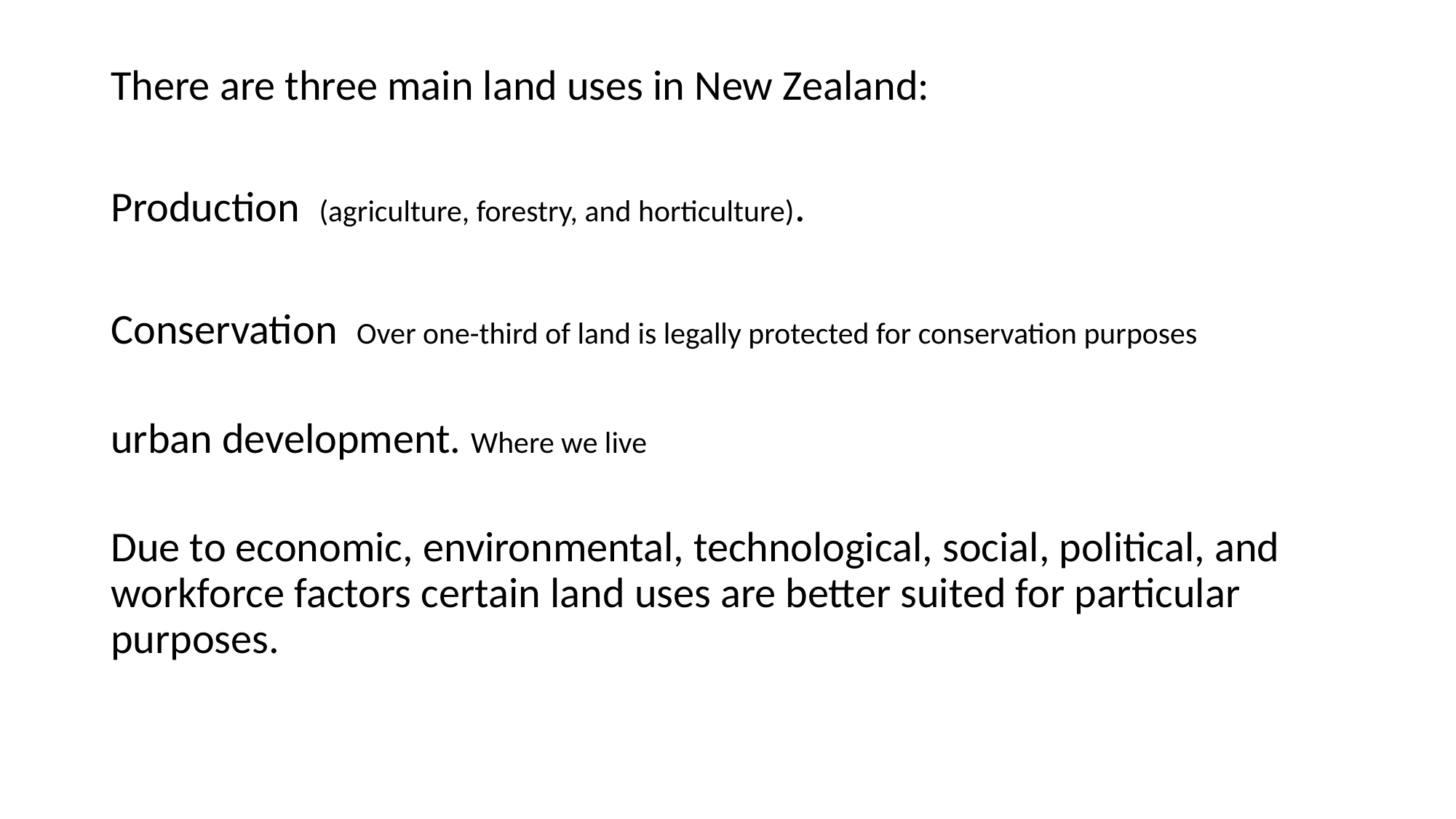

There are three main land uses in New Zealand:

Production  (agriculture, forestry, and horticulture).

Conservation  Over one-third of land is legally protected for conservation purposes

urban development. Where we live

Due to economic, environmental, technological, social, political, and workforce factors certain land uses are better suited for particular purposes.